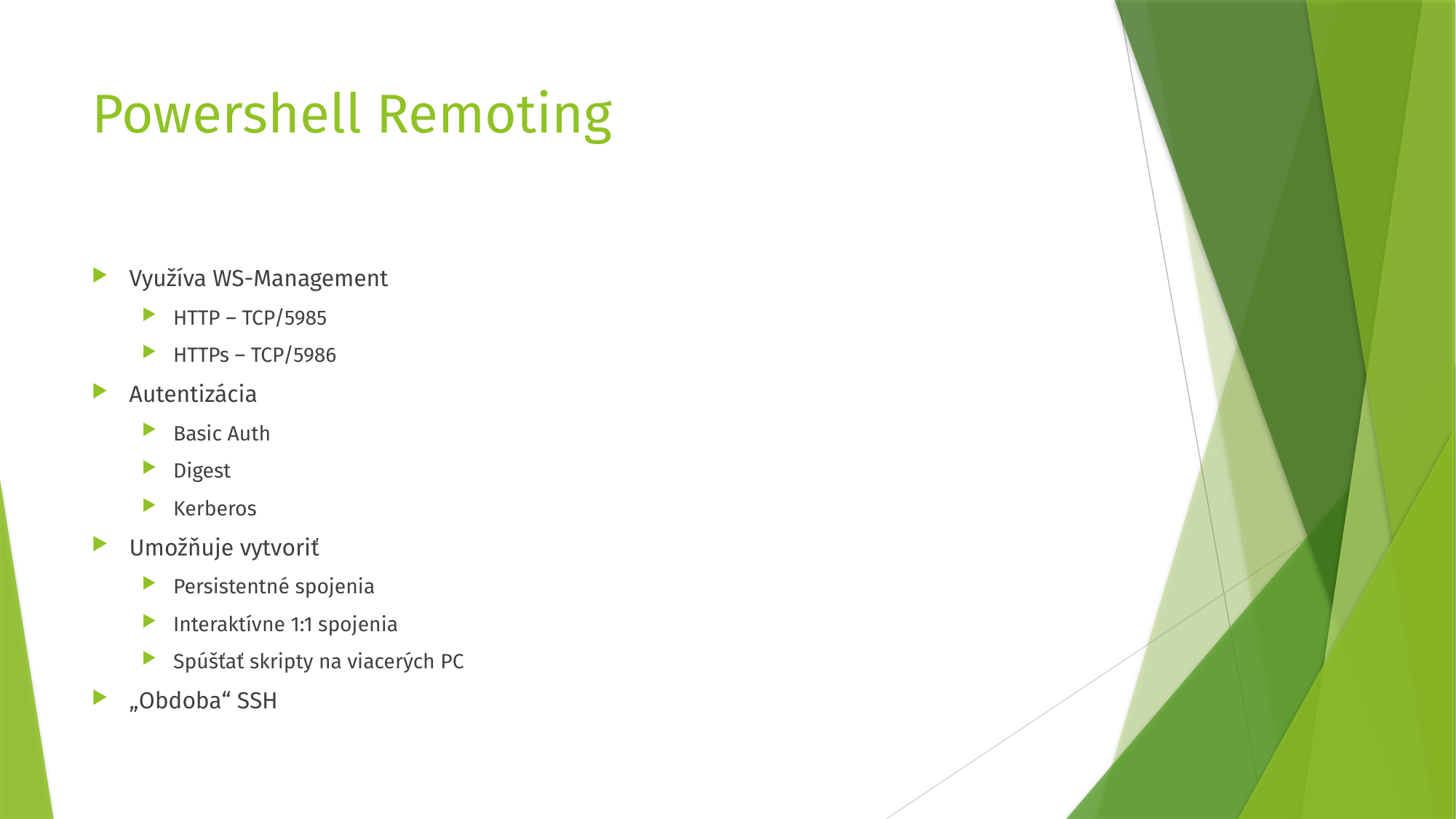

# Powershell Remoting
Využíva WS-Management
HTTP – TCP/5985
HTTPs – TCP/5986
Autentizácia
Basic Auth
Digest
Kerberos
Umožňuje vytvoriť
Persistentné spojenia
Interaktívne 1:1 spojenia
Spúšťať skripty na viacerých PC
„Obdoba“ SSH